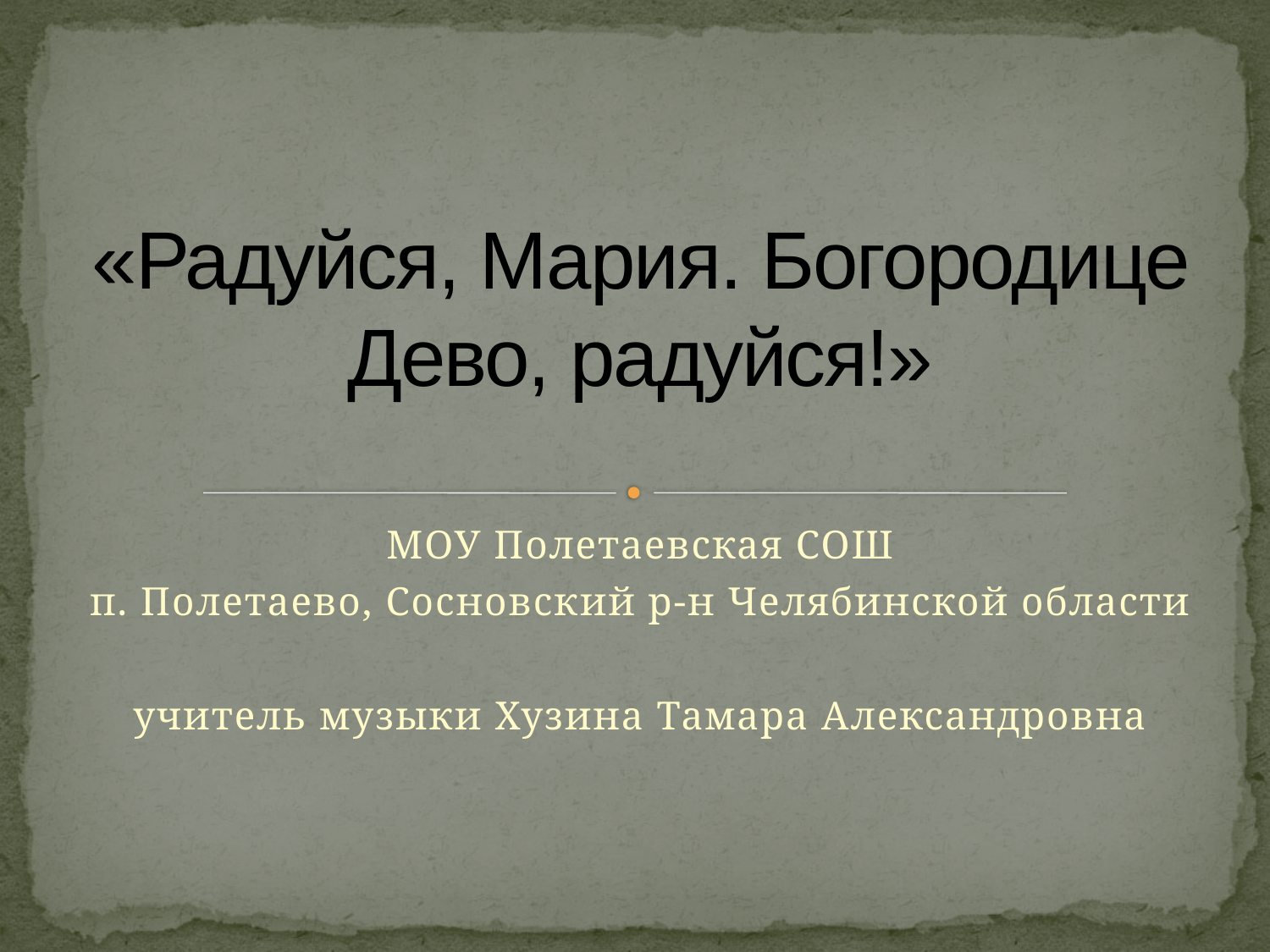

# «Радуйся, Мария. Богородице Дево, радуйся!»
МОУ Полетаевская СОШ
п. Полетаево, Сосновский р-н Челябинской области

учитель музыки Хузина Тамара Александровна